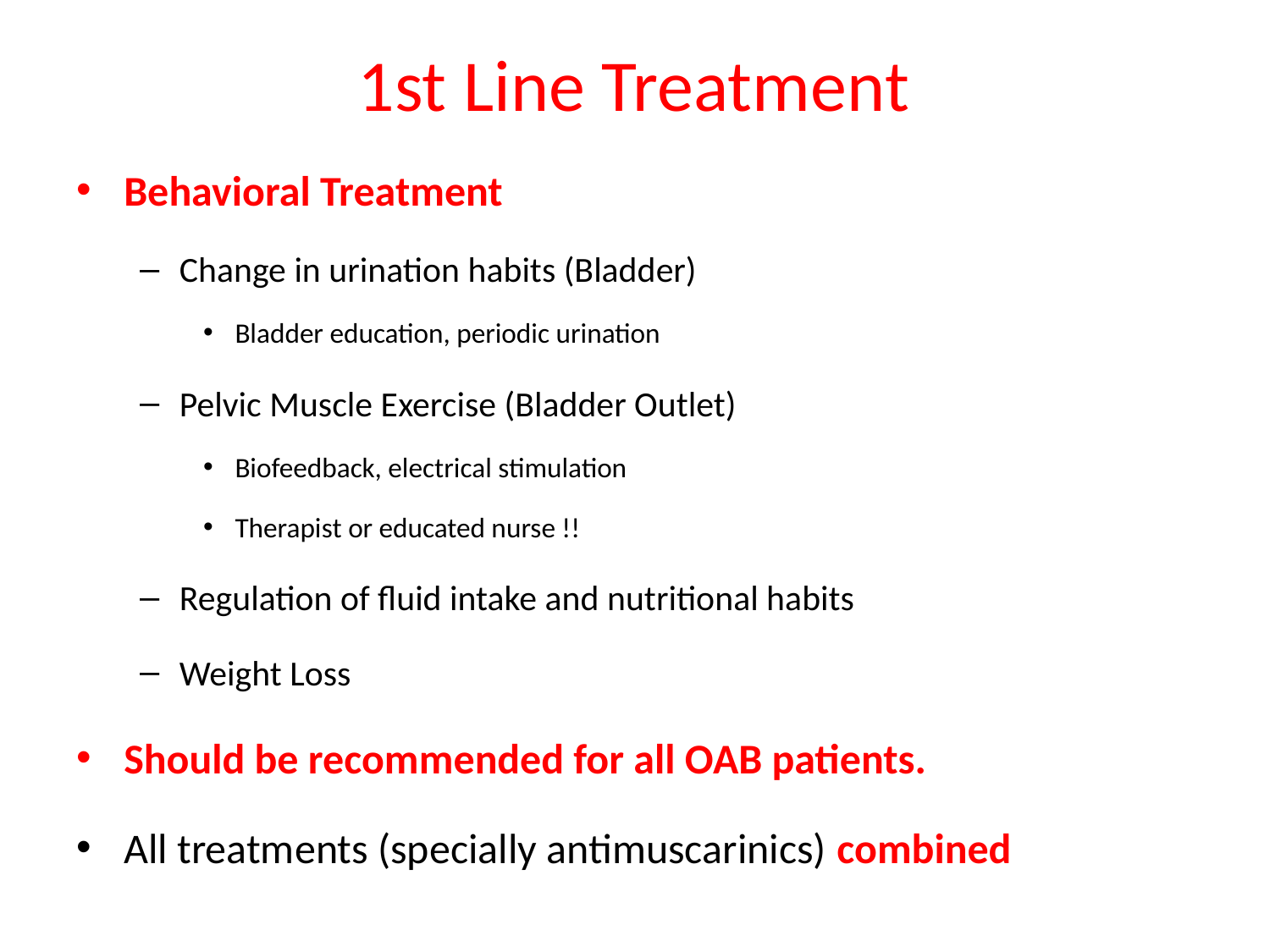

# 1st Line Treatment
Behavioral Treatment
Change in urination habits (Bladder)
Bladder education, periodic urination
Pelvic Muscle Exercise (Bladder Outlet)
Biofeedback, electrical stimulation
Therapist or educated nurse !!
Regulation of fluid intake and nutritional habits
Weight Loss
Should be recommended for all OAB patients.
All treatments (specially antimuscarinics) combined